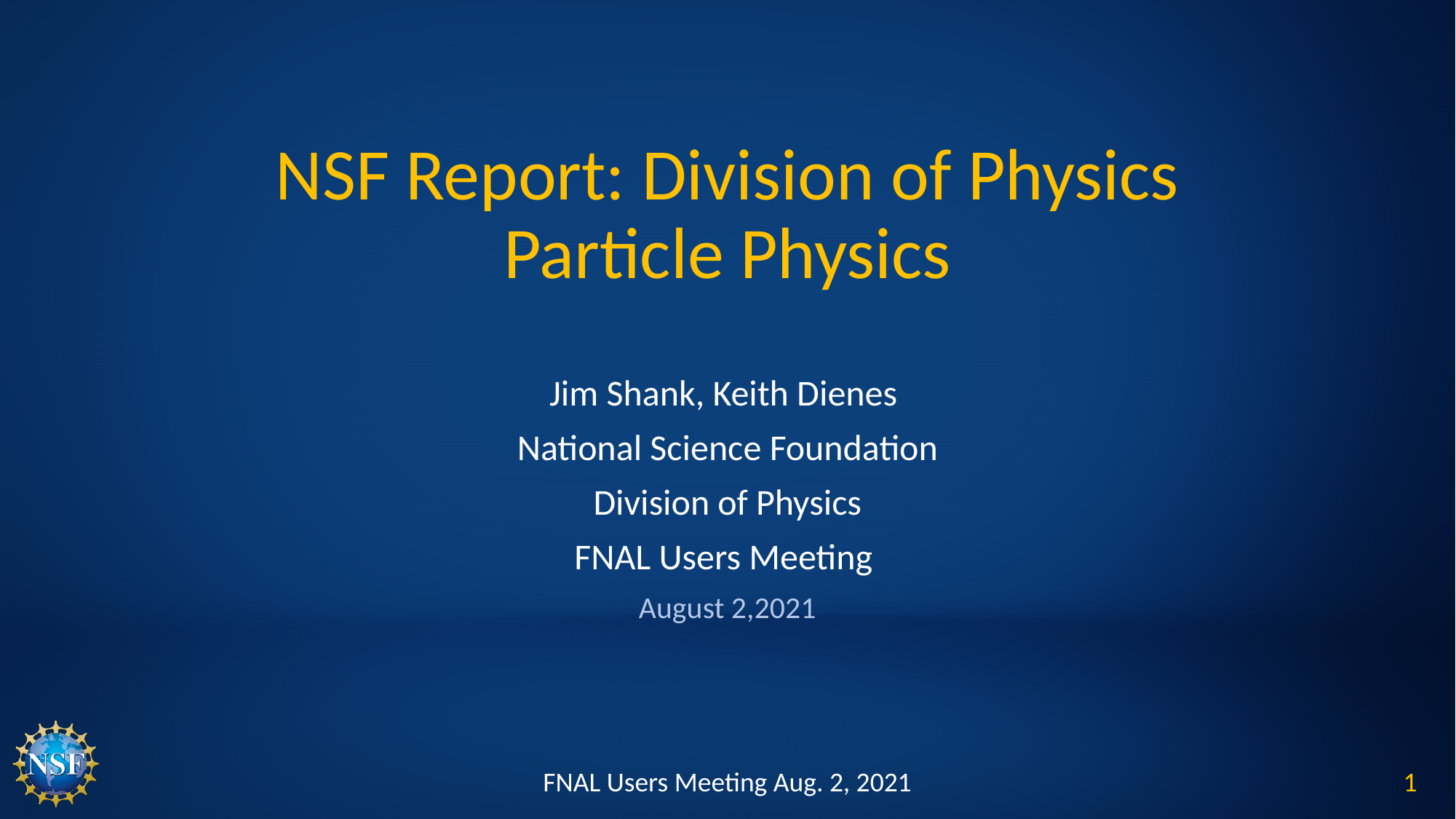

# NSF Report: Division of Physics Particle Physics
Jim Shank, Keith Dienes
National Science Foundation
Division of Physics
FNAL Users Meeting
August 2,2021
FNAL Users Meeting Aug. 2, 2021
1